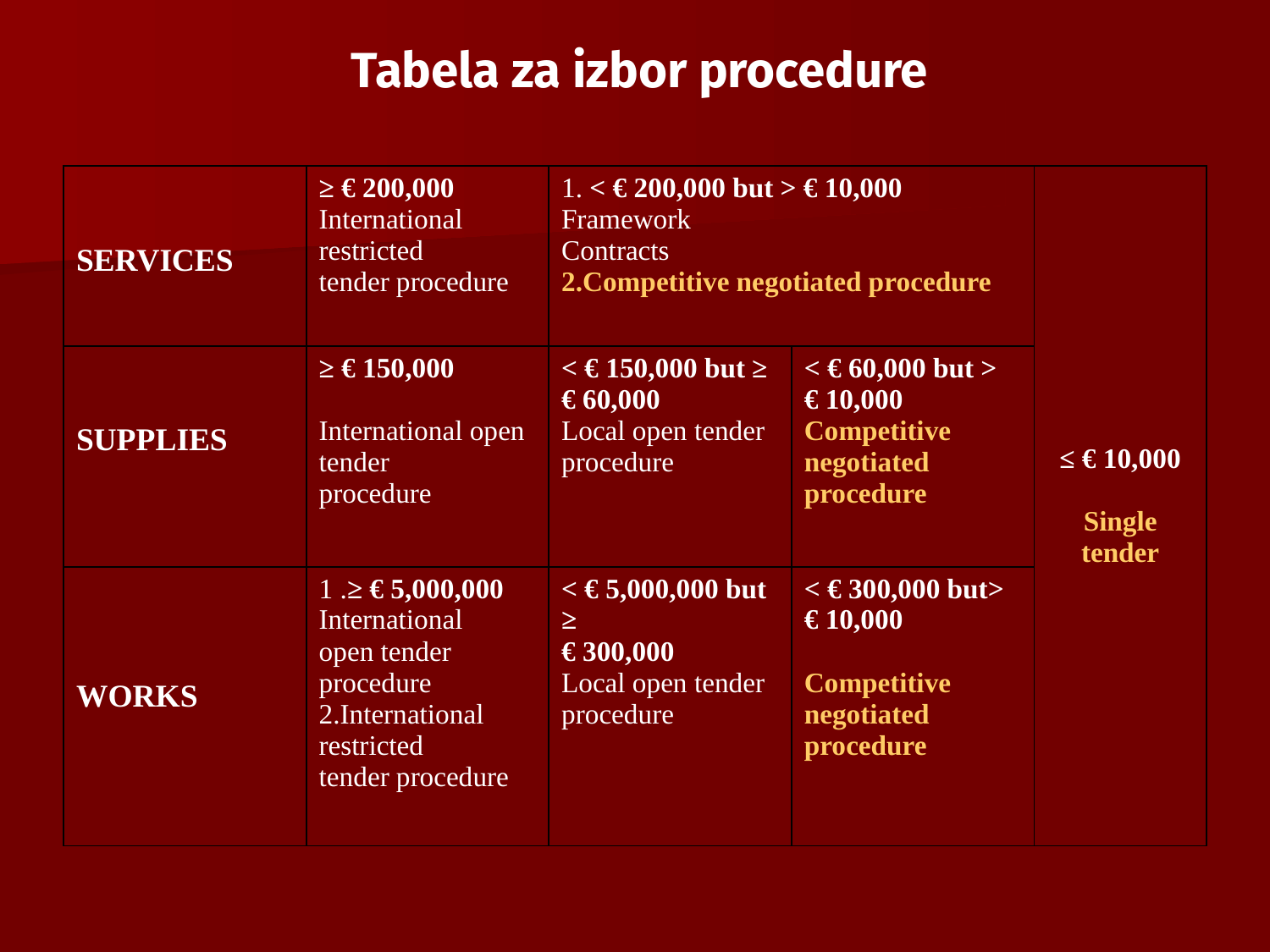

Tabela za izbor procedure
| SERVICES | ≥ € 200,000 International restricted tender procedure | 1. < € 200,000 but > € 10,000 Framework Contracts 2.Competitive negotiated procedure |  | ≤ € 10,000 Single tender |
| --- | --- | --- | --- | --- |
| SUPPLIES | ≥ € 150,000 International open tender procedure | < € 150,000 but ≥ € 60,000 Local open tender procedure | < € 60,000 but > € 10,000 Competitive negotiated procedure |  |
| WORKS | 1 .≥ € 5,000,000 International open tender procedure 2.International restricted tender procedure | < € 5,000,000 but ≥ € 300,000 Local open tender procedure | < € 300,000 but> € 10,000 Competitive negotiated procedure |  |